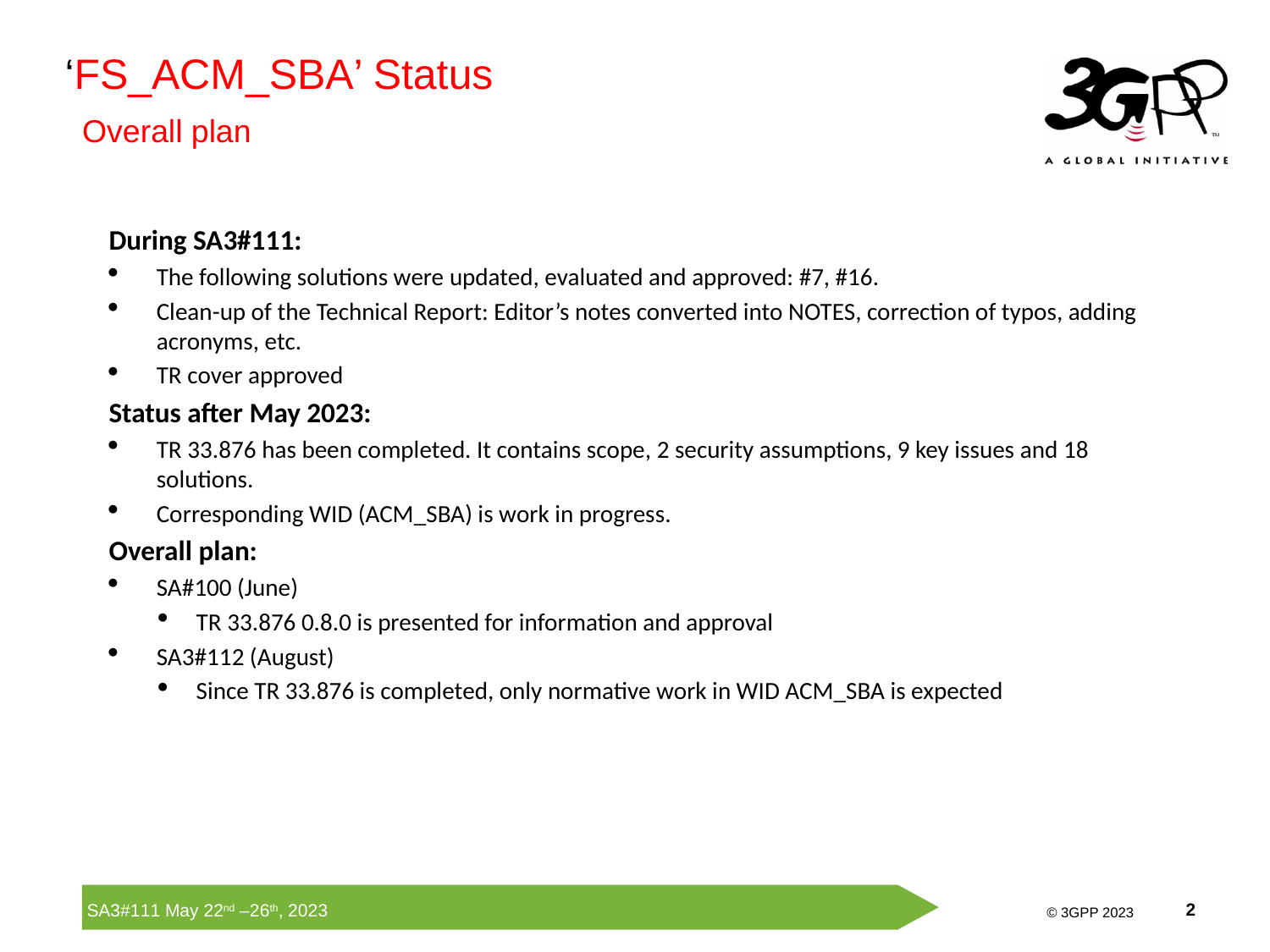

‘FS_ACM_SBA’ Status
Overall plan
During SA3#111:
The following solutions were updated, evaluated and approved: #7, #16.
Clean-up of the Technical Report: Editor’s notes converted into NOTES, correction of typos, adding acronyms, etc.
TR cover approved
Status after May 2023:
TR 33.876 has been completed. It contains scope, 2 security assumptions, 9 key issues and 18 solutions.
Corresponding WID (ACM_SBA) is work in progress.
Overall plan:
SA#100 (June)
TR 33.876 0.8.0 is presented for information and approval
SA3#112 (August)
Since TR 33.876 is completed, only normative work in WID ACM_SBA is expected